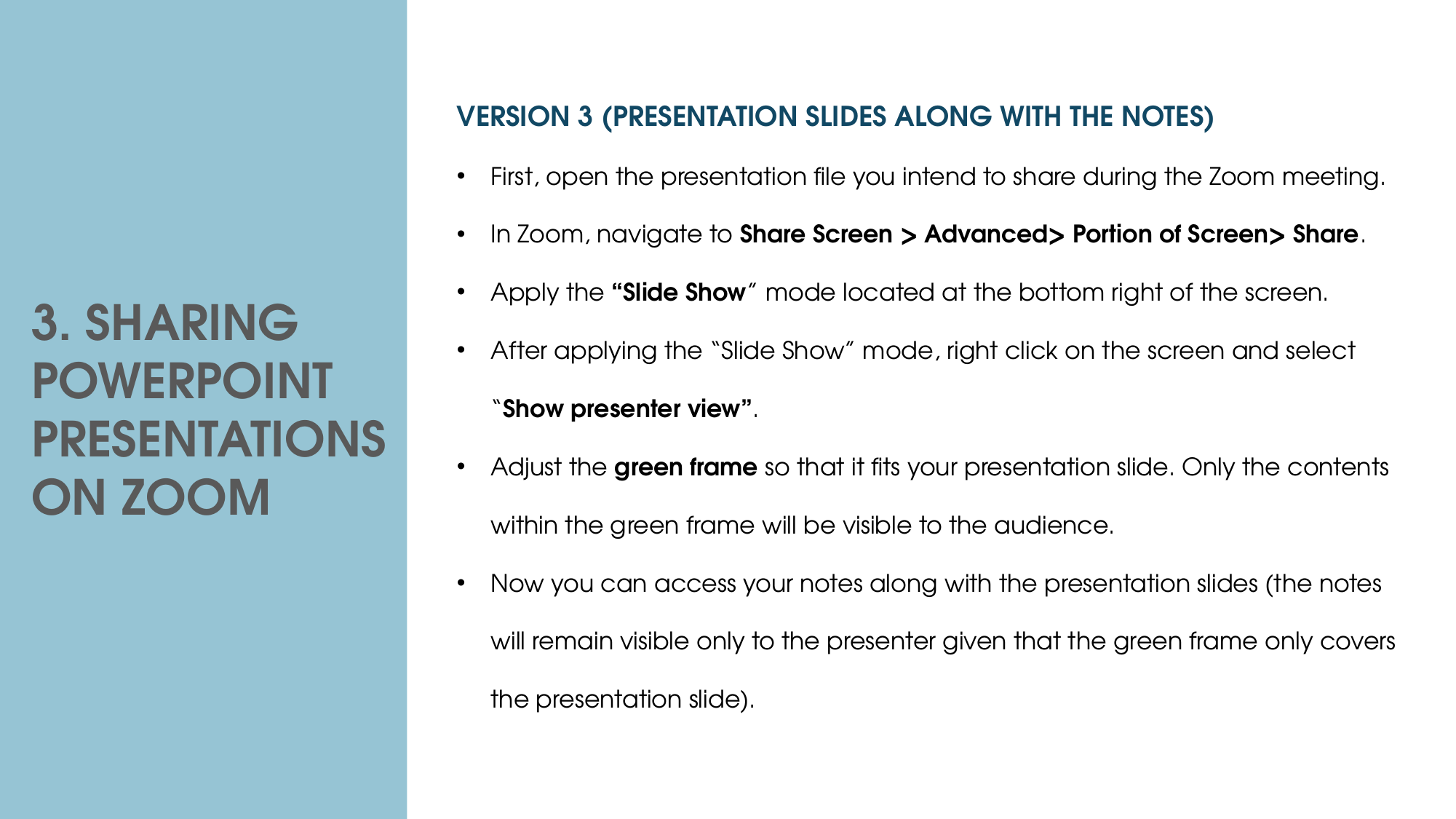

VERSION 3 (PRESENTATION SLIDES ALONG WITH THE NOTES)
First, open the presentation file you intend to share during the Zoom meeting.
In Zoom, navigate to Share Screen > Advanced> Portion of Screen> Share.
Apply the “Slide Show” mode located at the bottom right of the screen.
After applying the “Slide Show” mode, right click on the screen and select “Show presenter view”.
Adjust the green frame so that it fits your presentation slide. Only the contents within the green frame will be visible to the audience.
Now you can access your notes along with the presentation slides (the notes will remain visible only to the presenter given that the green frame only covers the presentation slide).

3. SHARING POWERPOINT PRESENTATIONS ON ZOOM